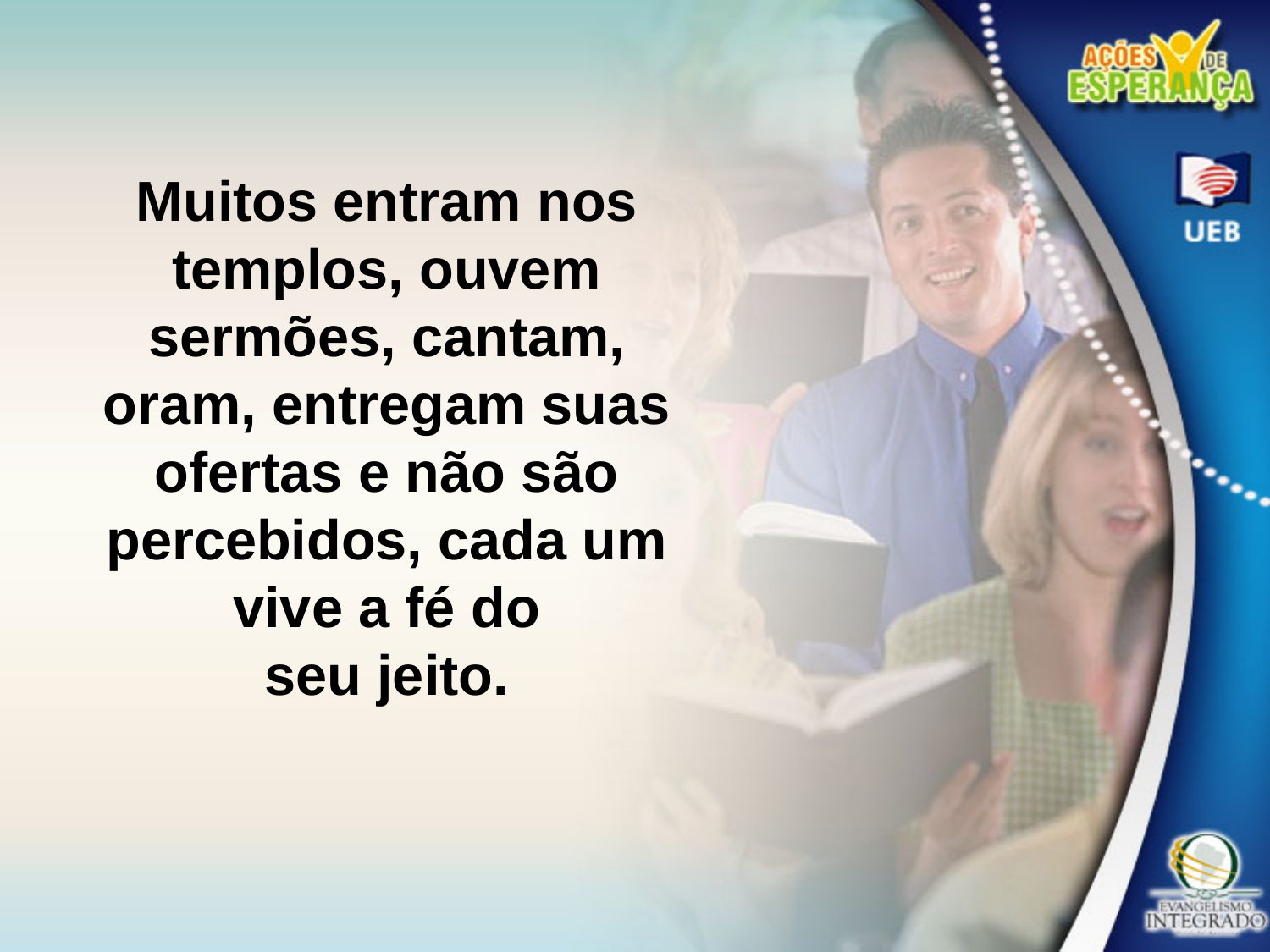

Muitos entram nos
templos, ouvem sermões, cantam, oram, entregam suas ofertas e não são percebidos, cada um vive a fé do
seu jeito.